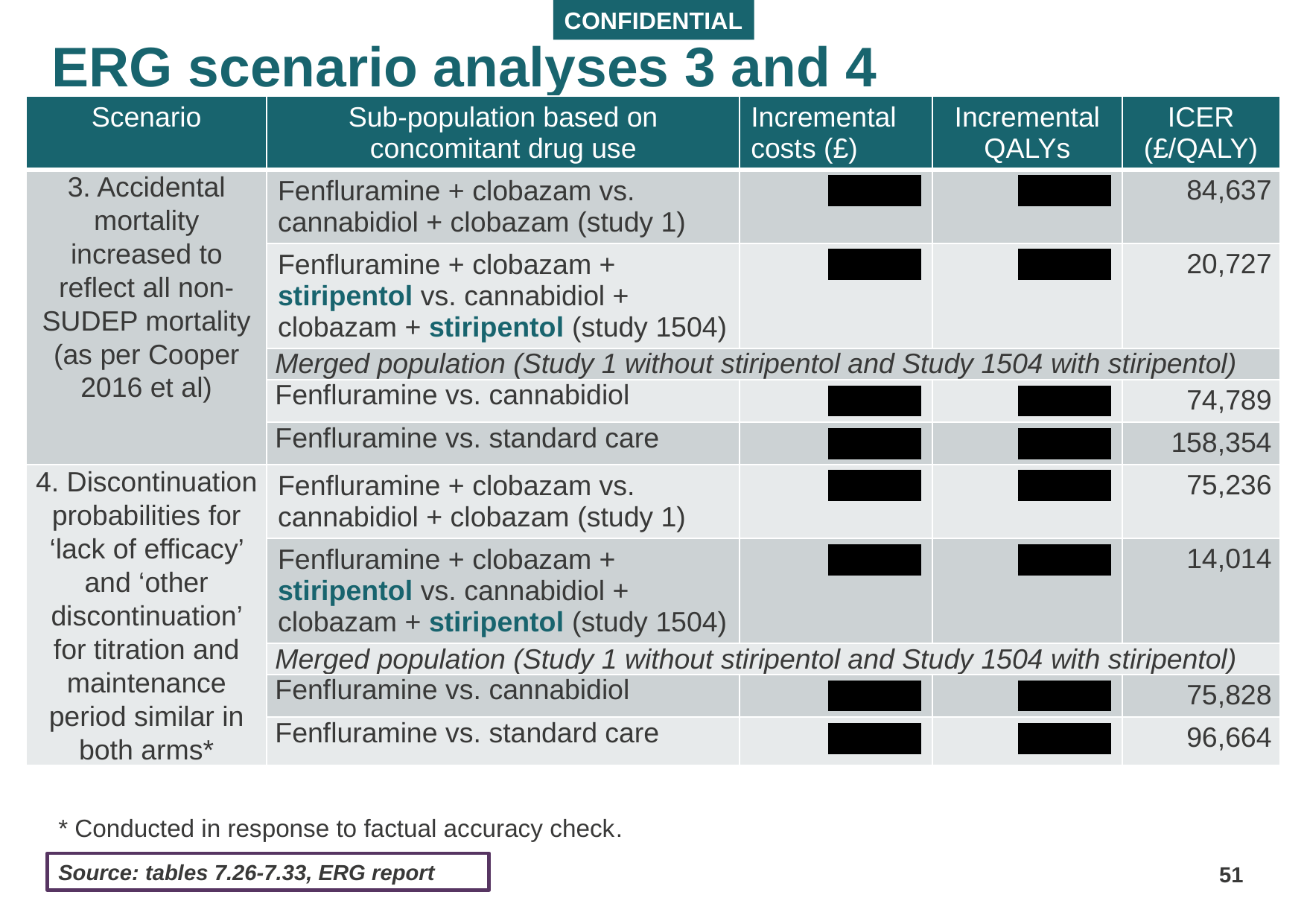

# ERG scenario analyses 3 and 4
| Scenario | Sub-population based on concomitant drug use | Incremental costs (£) | Incremental QALYs | ICER (£/QALY) |
| --- | --- | --- | --- | --- |
| 3. Accidental mortality increased to reflect all non-SUDEP mortality (as per Cooper 2016 et al) | Fenfluramine + clobazam vs. cannabidiol + clobazam (study 1) | XXXXX | XXXXX | 84,637 |
|  | Fenfluramine + clobazam + stiripentol vs. cannabidiol + clobazam + stiripentol (study 1504) | XXXXX | XXXXX | 20,727 |
|  | Merged population (Study 1 without stiripentol and Study 1504 with stiripentol) |  |  |  |
|  | Fenfluramine vs. cannabidiol | XXXXX | XXXXX | 74,789 |
|  | Fenfluramine vs. standard care | XXXXX | XXXXX | 158,354 |
| 4. Discontinuation probabilities for ‘lack of efficacy’ and ‘other discontinuation’ for titration and maintenance period similar in both arms\* | Fenfluramine + clobazam vs. cannabidiol + clobazam (study 1) | XXXXX | XXXXX | 75,236 |
|  | Fenfluramine + clobazam + stiripentol vs. cannabidiol + clobazam + stiripentol (study 1504) | XXXXX | XXXXX | 14,014 |
|  | Merged population (Study 1 without stiripentol and Study 1504 with stiripentol) |  |  |  |
|  | Fenfluramine vs. cannabidiol | XXXXX | XXXXX | 75,828 |
|  | Fenfluramine vs. standard care | XXXXX | XXXXX | 96,664 |
* Conducted in response to factual accuracy check.
51
Source: tables 7.26-7.33, ERG report